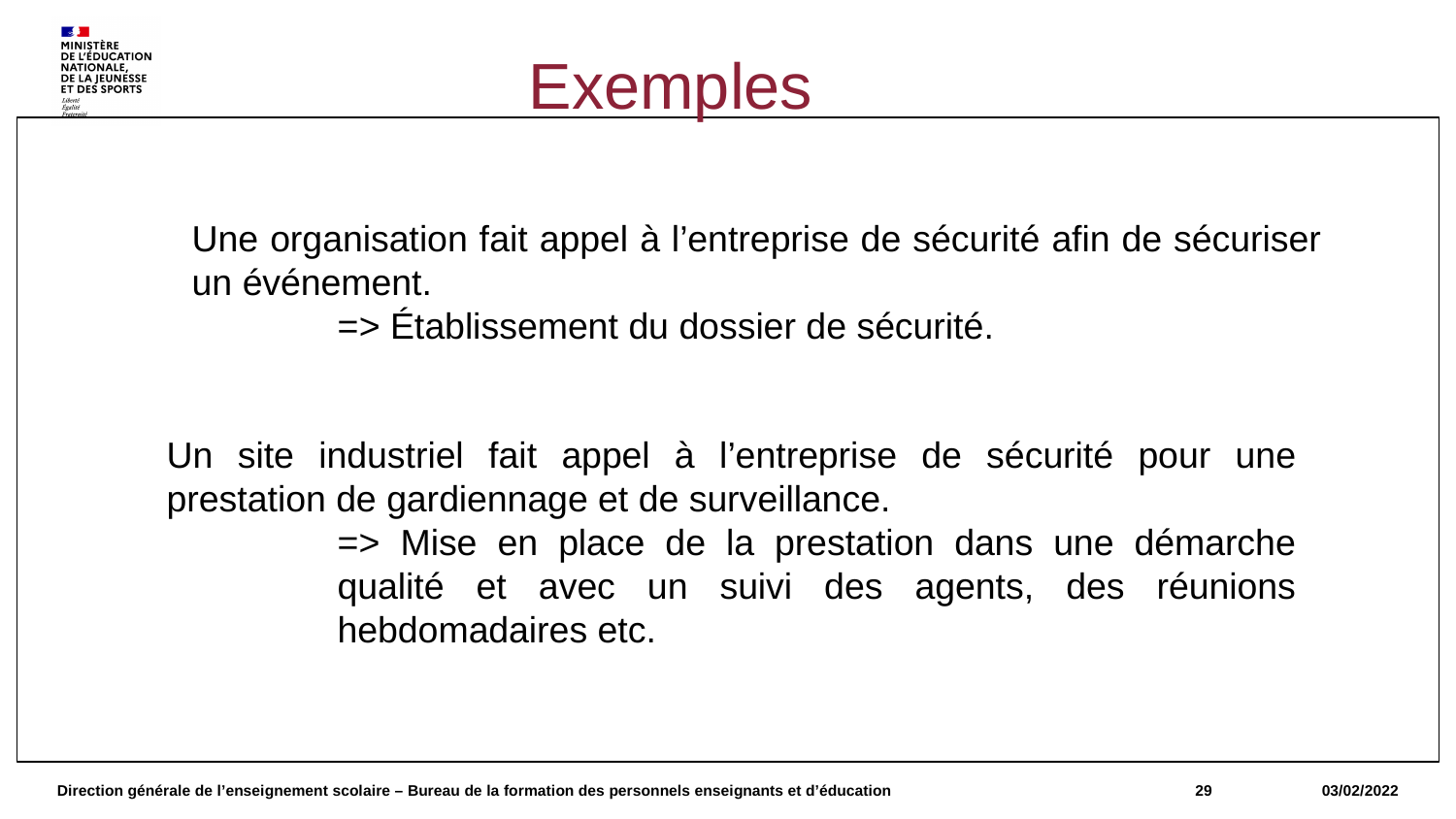

Exemples
#
Une organisation fait appel à l’entreprise de sécurité afin de sécuriser un événement.
	=> Établissement du dossier de sécurité.
Un site industriel fait appel à l’entreprise de sécurité pour une prestation de gardiennage et de surveillance.
	=> Mise en place de la prestation dans une démarche qualité et avec un suivi des agents, des réunions hebdomadaires etc.
Direction générale de l’enseignement scolaire – Bureau de la formation des personnels enseignants et d’éducation
29
03/02/2022